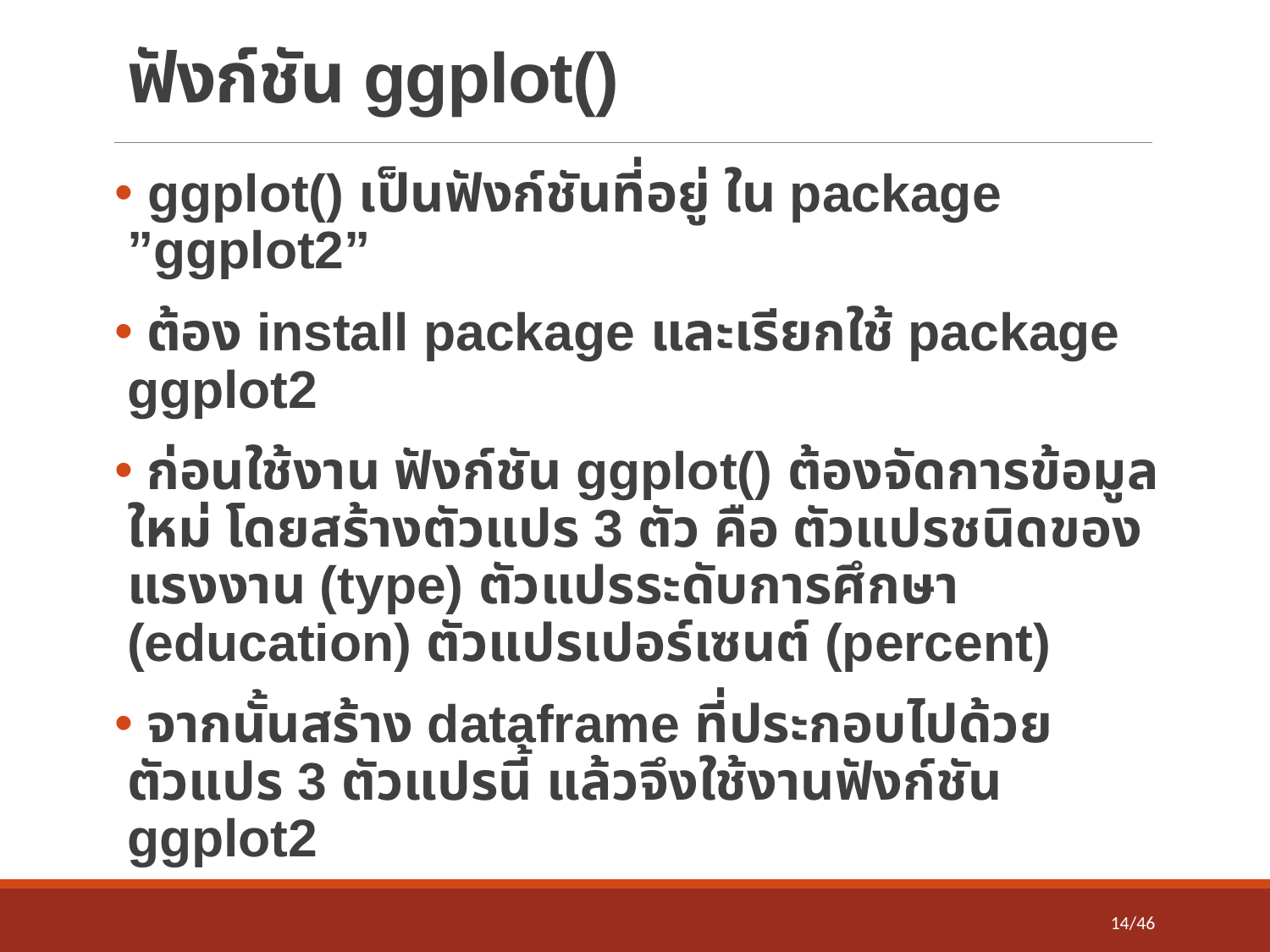

# ฟังก์ชัน ggplot()
 ggplot() เป็นฟังก์ชันที่อยู่ ใน package ”ggplot2”
 ต้อง install package และเรียกใช้ package ggplot2
 ก่อนใช้งาน ฟังก์ชัน ggplot() ต้องจัดการข้อมูลใหม่ โดยสร้างตัวแปร 3 ตัว คือ ตัวแปรชนิดของแรงงาน (type) ตัวแปรระดับการศึกษา (education) ตัวแปรเปอร์เซนต์ (percent)
 จากนั้นสร้าง dataframe ที่ประกอบไปด้วยตัวแปร 3 ตัวแปรนี้ แล้วจึงใช้งานฟังก์ชัน ggplot2
14/46